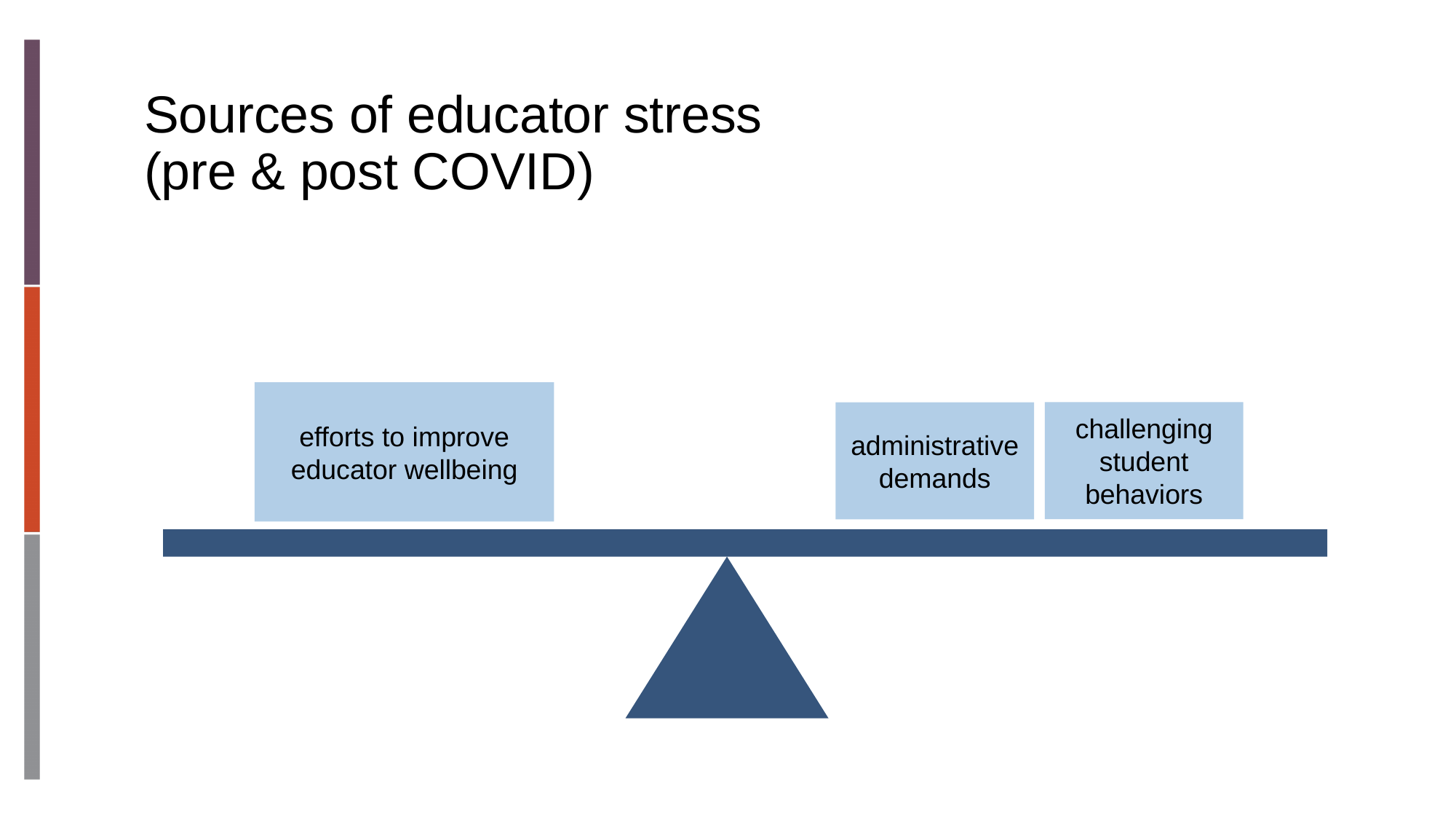

# Sources of educator stress (pre & post COVID)
efforts to improve educator wellbeing
challenging student behaviors
administrative demands